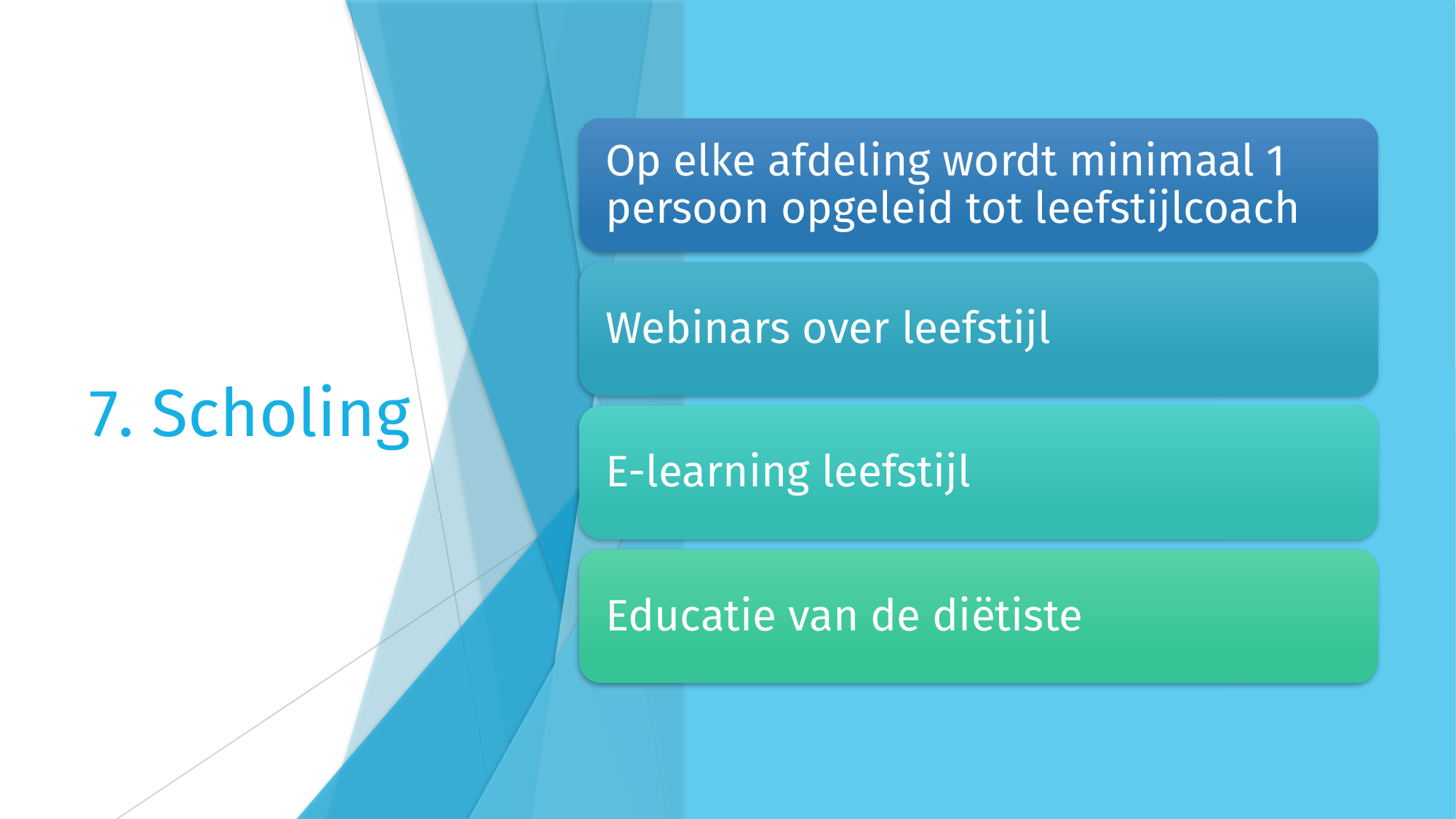

Op elke afdeling wordt minimaal 1 persoon opgeleid tot leefstijlcoach
Webinars over leefstijl
E-learning leefstijl
Educatie van de diëtiste
# 7. Scholing